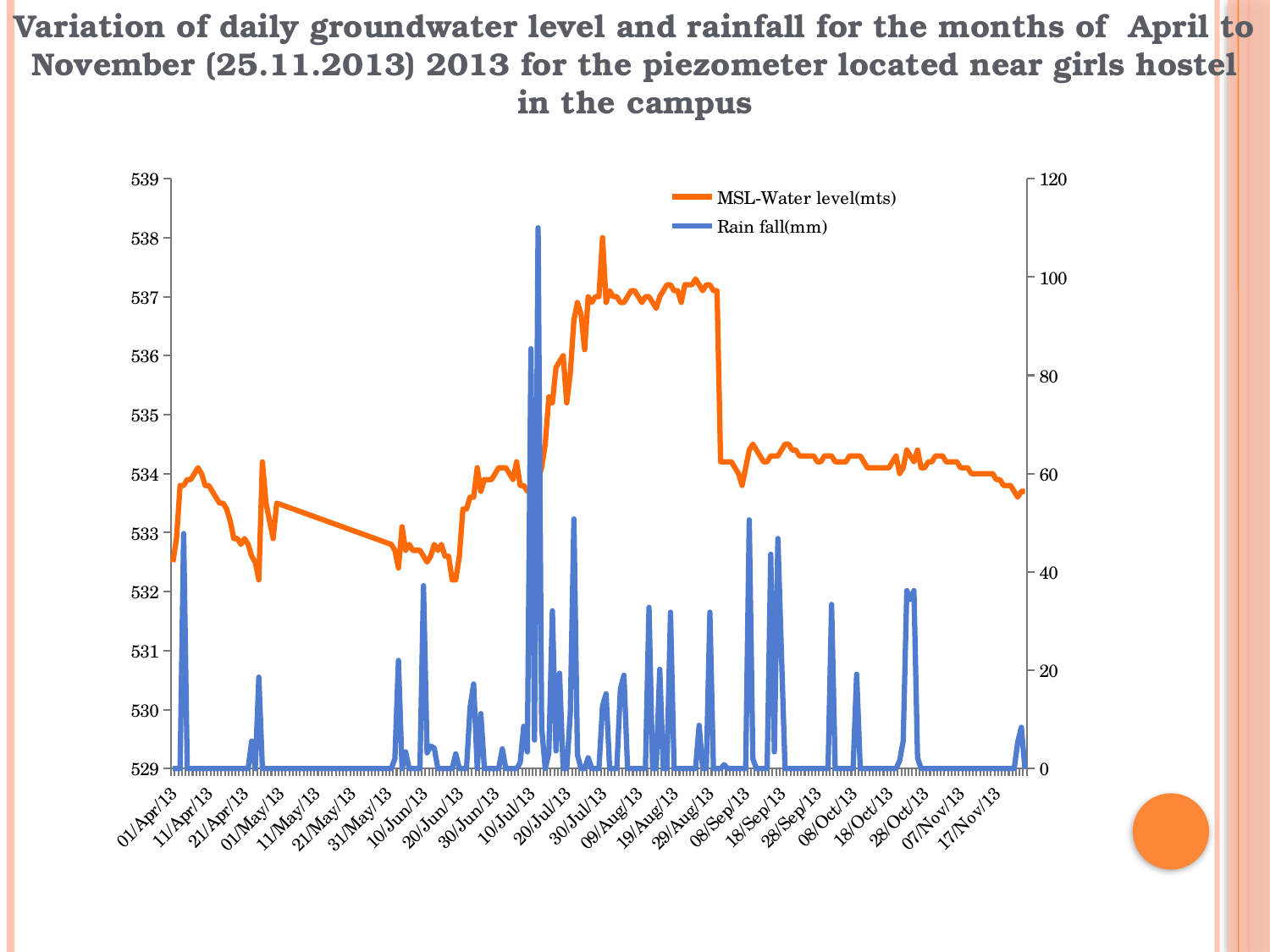

Variation of daily groundwater level and rainfall for the months of  April to November (25.11.2013) 2013 for the piezometer located near girls hostel in the campus

### Chart

| Category | MSL-Water level(mts) | Rain fall(mm) |
|---|---|---|
| 41365 | 532.5 | 0.0 |
| 41366 | 532.9 | 0.0 |
| 41367 | 533.8 | 0.0 |
| 41368 | 533.8 | 47.8 |
| 41369 | 533.9 | 0.0 |
| 41370 | 533.9 | 0.0 |
| 41371 | 534.0 | 0.0 |
| 41372 | 534.1 | 0.0 |
| 41373 | 534.0 | 0.0 |
| 41374 | 533.8 | 0.0 |
| 41375 | 533.8 | 0.0 |
| 41376 | 533.7 | 0.0 |
| 41377 | 533.6 | 0.0 |
| 41378 | 533.5 | 0.0 |
| 41379 | 533.5 | 0.0 |
| 41380 | 533.4 | 0.0 |
| 41381 | 533.2 | 0.0 |
| 41382 | 532.9 | 0.0 |
| 41383 | 532.9 | 0.0 |
| 41384 | 532.8 | 0.0 |
| 41385 | 532.9 | 0.0 |
| 41386 | 532.8 | 0.0 |
| 41387 | 532.6 | 5.6 |
| 41388 | 532.5 | 0.0 |
| 41389 | 532.2 | 18.6 |
| 41390 | 534.2 | 0.0 |
| 41391 | 533.5 | 0.0 |
| 41392 | 533.2 | 0.0 |
| 41393 | 532.9 | 0.0 |
| 41394 | 533.5 | 0.0 |
| 41426 | 532.8 | 0.0 |
| 41427 | 532.7 | 2.0 |
| 41428 | 532.4 | 22.0 |
| 41429 | 533.1 | 0.0 |
| 41430 | 532.7 | 3.4 |
| 41431 | 532.8 | 0.0 |
| 41432 | 532.7 | 0.0 |
| 41433 | 532.7 | 0.0 |
| 41434 | 532.7 | 0.0 |
| 41435 | 532.6 | 37.2 |
| 41436 | 532.5 | 3.2 |
| 41437 | 532.6 | 4.6 |
| 41438 | 532.8 | 4.2 |
| 41439 | 532.7 | 0.0 |
| 41440 | 532.8 | 0.0 |
| 41441 | 532.6 | 0.0 |
| 41442 | 532.6 | 0.0 |
| 41443 | 532.2 | 0.0 |
| 41444 | 532.2 | 3.0 |
| 41445 | 532.6 | 0.0 |
| 41446 | 533.4 | 0.0 |
| 41447 | 533.4 | 0.0 |
| 41448 | 533.6 | 12.4 |
| 41449 | 533.6 | 17.2 |
| 41450 | 534.1 | 0.0 |
| 41451 | 533.7 | 11.2 |
| 41452 | 533.9 | 0.0 |
| 41453 | 533.9 | 0.0 |
| 41454 | 533.9 | 0.0 |
| 41455 | 534.0 | 0.0 |
| 41456 | 534.1 | 0.0 |
| 41457 | 534.1 | 4.0 |
| 41458 | 534.1 | 0.0 |
| 41459 | 534.0 | 0.0 |
| 41460 | 533.9 | 0.0 |
| 41461 | 534.2 | 0.0 |
| 41462 | 533.8 | 1.2 |
| 41463 | 533.8 | 8.6 |
| 41464 | 533.7 | 3.4 |
| 41465 | 533.7 | 85.4 |
| 41466 | 533.7 | 5.8 |
| 41467 | 533.9 | 110.0 |
| 41468 | 534.1 | 8.4 |
| 41469 | 534.5 | 0.0 |
| 41470 | 535.3 | 3.2 |
| 41471 | 535.2 | 32.1 |
| 41472 | 535.8 | 3.6 |
| 41473 | 535.9 | 19.4 |
| 41474 | 536.0 | 0.0 |
| 41475 | 535.2 | 0.0 |
| 41476 | 535.7 | 11.2 |
| 41477 | 536.6 | 50.8 |
| 41478 | 536.9 | 2.8 |
| 41479 | 536.7 | 0.0 |
| 41480 | 536.1 | 0.0 |
| 41481 | 537.0 | 2.2 |
| 41482 | 536.9 | 0.0 |
| 41483 | 537.0 | 0.0 |
| 41484 | 537.0 | 0.0 |
| 41485 | 538.0 | 12.8 |
| 41486 | 536.9 | 15.2 |
| 41487 | 537.1 | 0.0 |
| 41488 | 537.0 | 0.0 |
| 41489 | 537.0 | 0.0 |
| 41490 | 536.9 | 16.2 |
| 41491 | 536.9 | 19.0 |
| 41492 | 537.0 | 0.0 |
| 41493 | 537.1 | 0.0 |
| 41494 | 537.1 | 0.0 |
| 41495 | 537.0 | 0.0 |
| 41496 | 536.9 | 0.0 |
| 41497 | 537.0 | 0.0 |
| 41498 | 537.0 | 32.800000000000004 |
| 41499 | 536.9 | 0.0 |
| 41500 | 536.8 | 0.0 |
| 41501 | 537.0 | 20.2 |
| 41502 | 537.1 | 0.0 |
| 41503 | 537.2 | 0.0 |
| 41504 | 537.2 | 31.8 |
| 41505 | 537.1 | 0.0 |
| 41506 | 537.1 | 0.0 |
| 41507 | 536.9 | 0.0 |
| 41508 | 537.2 | 0.0 |
| 41509 | 537.2 | 0.0 |
| 41510 | 537.2 | 0.0 |
| 41511 | 537.3 | 0.0 |
| 41512 | 537.2 | 8.8 |
| 41513 | 537.1 | 0.0 |
| 41514 | 537.2 | 0.0 |
| 41515 | 537.2 | 31.8 |
| 41516 | 537.1 | 0.0 |
| 41517 | 537.1 | 0.0 |
| 41518 | 534.2 | 0.0 |
| 41519 | 534.2 | 0.8 |
| 41520 | 534.2 | 0.0 |
| 41521 | 534.2 | 0.0 |
| 41522 | 534.1 | 0.0 |
| 41523 | 534.0 | 0.0 |
| 41524 | 533.8 | 0.0 |
| 41525 | 534.1 | 0.0 |
| 41526 | 534.4 | 50.6 |
| 41527 | 534.5 | 2.0 |
| 41528 | 534.4 | 0.0 |
| 41529 | 534.3 | 0.0 |
| 41530 | 534.2 | 0.0 |
| 41531 | 534.2 | 0.0 |
| 41532 | 534.3 | 43.6 |
| 41533 | 534.3 | 3.4 |
| 41534 | 534.3 | 46.8 |
| 41535 | 534.4 | 23.0 |
| 41536 | 534.5 | 0.0 |
| 41537 | 534.5 | 0.0 |
| 41538 | 534.4 | 0.0 |
| 41539 | 534.4 | 0.0 |
| 41540 | 534.3 | 0.0 |
| 41541 | 534.3 | 0.0 |
| 41542 | 534.3 | 0.0 |
| 41543 | 534.3 | 0.0 |
| 41544 | 534.3 | 0.0 |
| 41545 | 534.2 | 0.0 |
| 41546 | 534.2 | 0.0 |
| 41547 | 534.3 | 0.0 |
| 41548 | 534.3 | 0.0 |
| 41549 | 534.3 | 33.4 |
| 41550 | 534.2 | 0.0 |
| 41551 | 534.2 | 0.0 |
| 41552 | 534.2 | 0.0 |
| 41553 | 534.2 | 0.0 |
| 41554 | 534.3 | 0.0 |
| 41555 | 534.3 | 0.0 |
| 41556 | 534.3 | 19.2 |
| 41557 | 534.3 | 0.0 |
| 41558 | 534.2 | 0.0 |
| 41559 | 534.1 | 0.0 |
| 41560 | 534.1 | 0.0 |
| 41561 | 534.1 | 0.0 |
| 41562 | 534.1 | 0.0 |
| 41563 | 534.1 | 0.0 |
| 41564 | 534.1 | 0.0 |
| 41565 | 534.1 | 0.0 |
| 41566 | 534.2 | 0.0 |
| 41567 | 534.3 | 0.0 |
| 41568 | 534.0 | 1.6 |
| 41569 | 534.1 | 5.6 |
| 41570 | 534.4 | 36.2 |
| 41571 | 534.3 | 34.4 |
| 41572 | 534.2 | 36.2 |
| 41573 | 534.4 | 2.2 |
| 41574 | 534.1 | 0.0 |
| 41575 | 534.1 | 0.0 |
| 41576 | 534.2 | 0.0 |
| 41577 | 534.2 | 0.0 |
| 41578 | 534.3 | 0.0 |
| 41579 | 534.3 | 0.0 |
| 41580 | 534.3 | 0.0 |
| 41581 | 534.2 | 0.0 |
| 41582 | 534.2 | 0.0 |
| 41583 | 534.2 | 0.0 |
| 41584 | 534.2 | 0.0 |
| 41585 | 534.1 | 0.0 |
| 41586 | 534.1 | 0.0 |
| 41587 | 534.1 | 0.0 |
| 41588 | 534.0 | 0.0 |
| 41589 | 534.0 | 0.0 |
| 41590 | 534.0 | 0.0 |
| 41591 | 534.0 | 0.0 |
| 41592 | 534.0 | 0.0 |
| 41593 | 534.0 | 0.0 |
| 41594 | 534.0 | 0.0 |
| 41595 | 533.9 | 0.0 |
| 41596 | 533.9 | 0.0 |
| 41597 | 533.8 | 0.0 |
| 41598 | 533.8 | 0.0 |
| 41599 | 533.8 | 0.0 |
| 41600 | 533.7 | 0.0 |
| 41601 | 533.6 | 5.4 |
| 41602 | 533.7 | 8.4 |
| 41603 | 533.7 | 0.0 |